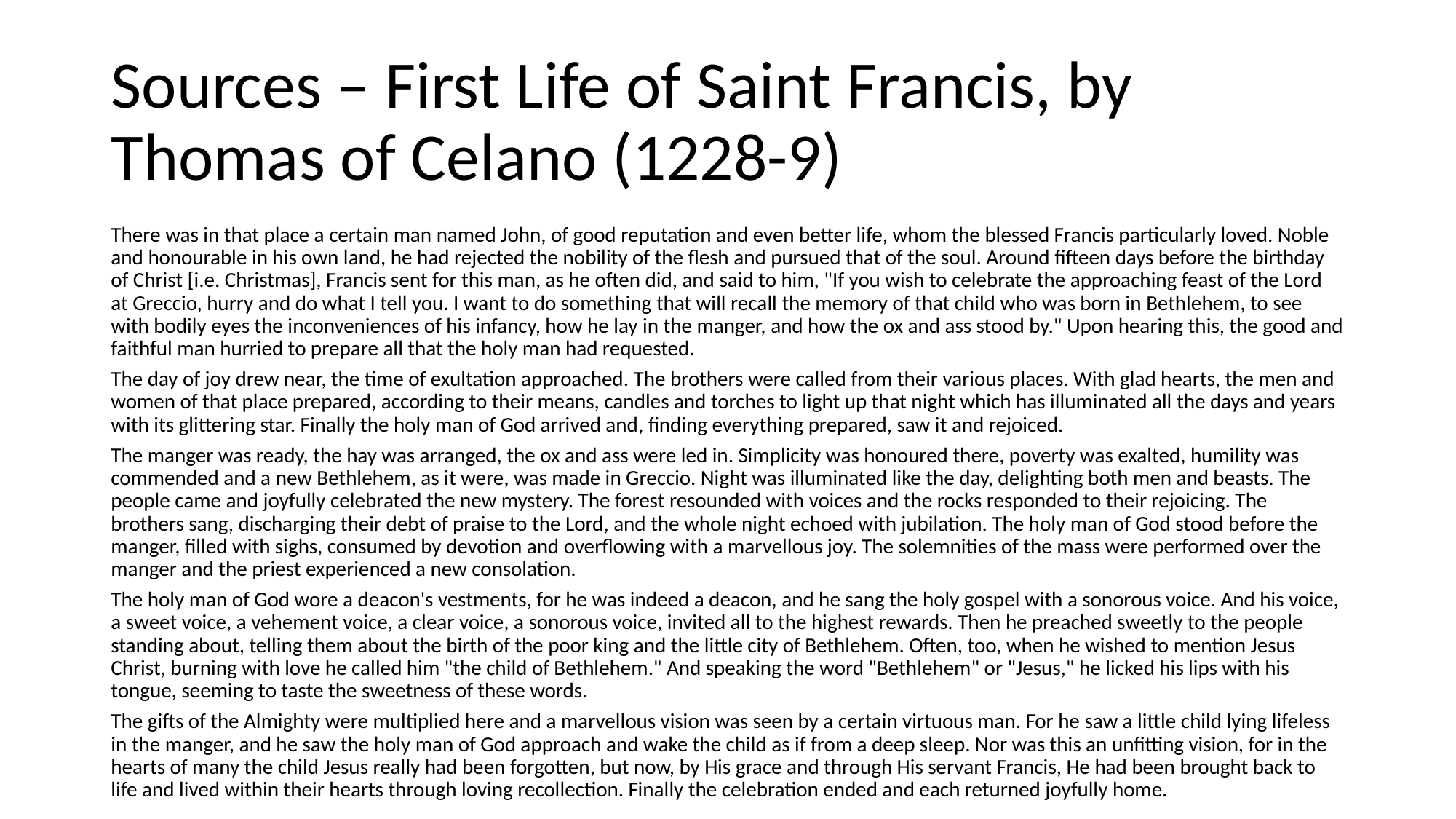

# Sources – First Life of Saint Francis, by Thomas of Celano (1228-9)
There was in that place a certain man named John, of good reputation and even better life, whom the blessed Francis particularly loved. Noble and honourable in his own land, he had rejected the nobility of the flesh and pursued that of the soul. Around fifteen days before the birthday of Christ [i.e. Christmas], Francis sent for this man, as he often did, and said to him, "If you wish to celebrate the approaching feast of the Lord at Greccio, hurry and do what I tell you. I want to do something that will recall the memory of that child who was born in Bethlehem, to see with bodily eyes the inconveniences of his infancy, how he lay in the manger, and how the ox and ass stood by." Upon hearing this, the good and faithful man hurried to prepare all that the holy man had requested.
The day of joy drew near, the time of exultation approached. The brothers were called from their various places. With glad hearts, the men and women of that place prepared, according to their means, candles and torches to light up that night which has illuminated all the days and years with its glittering star. Finally the holy man of God arrived and, finding everything prepared, saw it and rejoiced.
The manger was ready, the hay was arranged, the ox and ass were led in. Simplicity was honoured there, poverty was exalted, humility was commended and a new Bethlehem, as it were, was made in Greccio. Night was illuminated like the day, delighting both men and beasts. The people came and joyfully celebrated the new mystery. The forest resounded with voices and the rocks responded to their rejoicing. The brothers sang, discharging their debt of praise to the Lord, and the whole night echoed with jubilation. The holy man of God stood before the manger, filled with sighs, consumed by devotion and overflowing with a marvellous joy. The solemnities of the mass were performed over the manger and the priest experienced a new consolation.
The holy man of God wore a deacon's vestments, for he was indeed a deacon, and he sang the holy gospel with a sonorous voice. And his voice, a sweet voice, a vehement voice, a clear voice, a sonorous voice, invited all to the highest rewards. Then he preached sweetly to the people standing about, telling them about the birth of the poor king and the little city of Bethlehem. Often, too, when he wished to mention Jesus Christ, burning with love he called him "the child of Bethlehem." And speaking the word "Bethlehem" or "Jesus," he licked his lips with his tongue, seeming to taste the sweetness of these words.
The gifts of the Almighty were multiplied here and a marvellous vision was seen by a certain virtuous man. For he saw a little child lying lifeless in the manger, and he saw the holy man of God approach and wake the child as if from a deep sleep. Nor was this an unfitting vision, for in the hearts of many the child Jesus really had been forgotten, but now, by His grace and through His servant Francis, He had been brought back to life and lived within their hearts through loving recollection. Finally the celebration ended and each returned joyfully home.